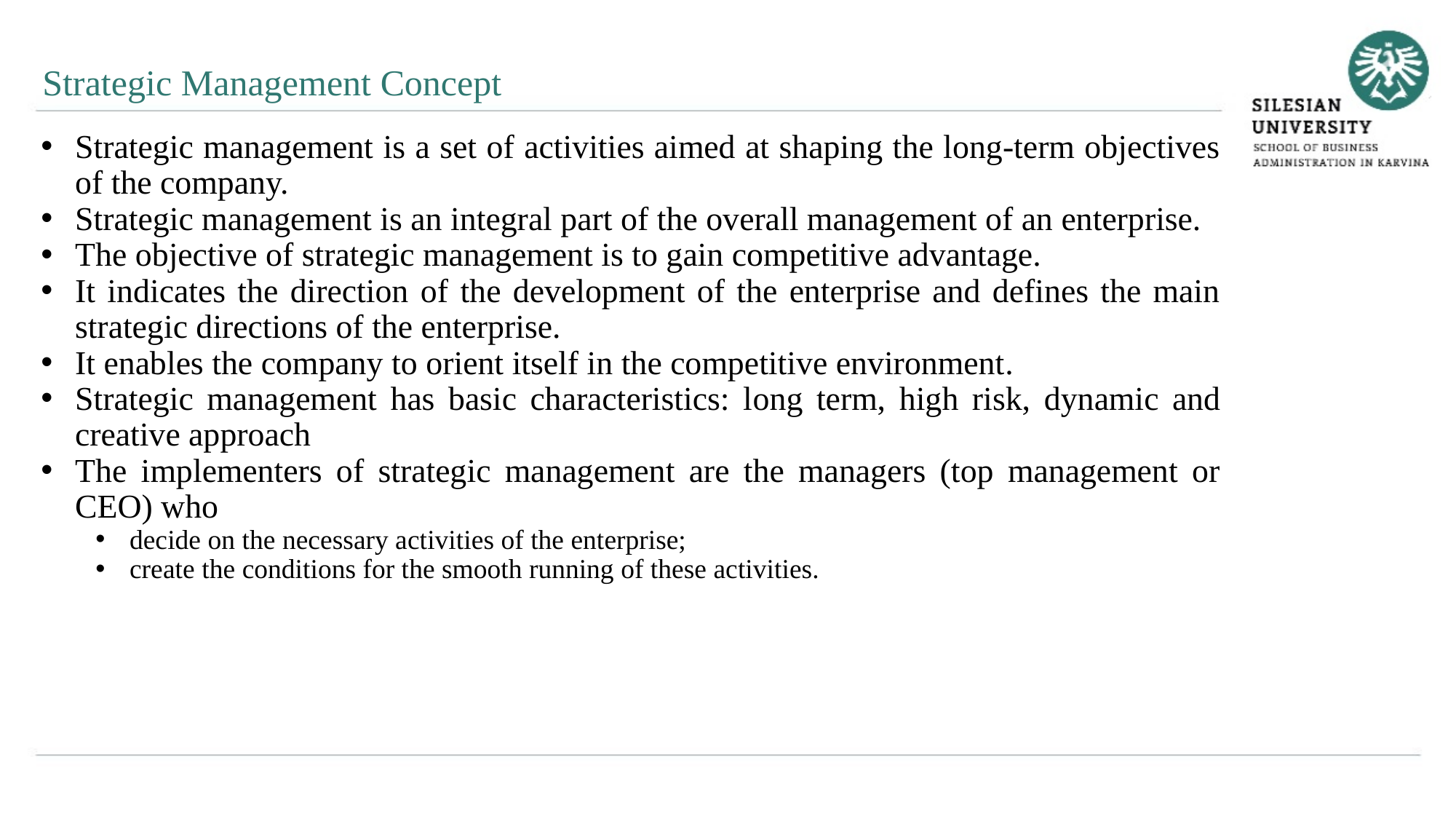

Strategic Management Concept
Strategic management is a set of activities aimed at shaping the long-term objectives of the company.
Strategic management is an integral part of the overall management of an enterprise.
The objective of strategic management is to gain competitive advantage.
It indicates the direction of the development of the enterprise and defines the main strategic directions of the enterprise.
It enables the company to orient itself in the competitive environment.
Strategic management has basic characteristics: long term, high risk, dynamic and creative approach
The implementers of strategic management are the managers (top management or CEO) who
decide on the necessary activities of the enterprise;
create the conditions for the smooth running of these activities.